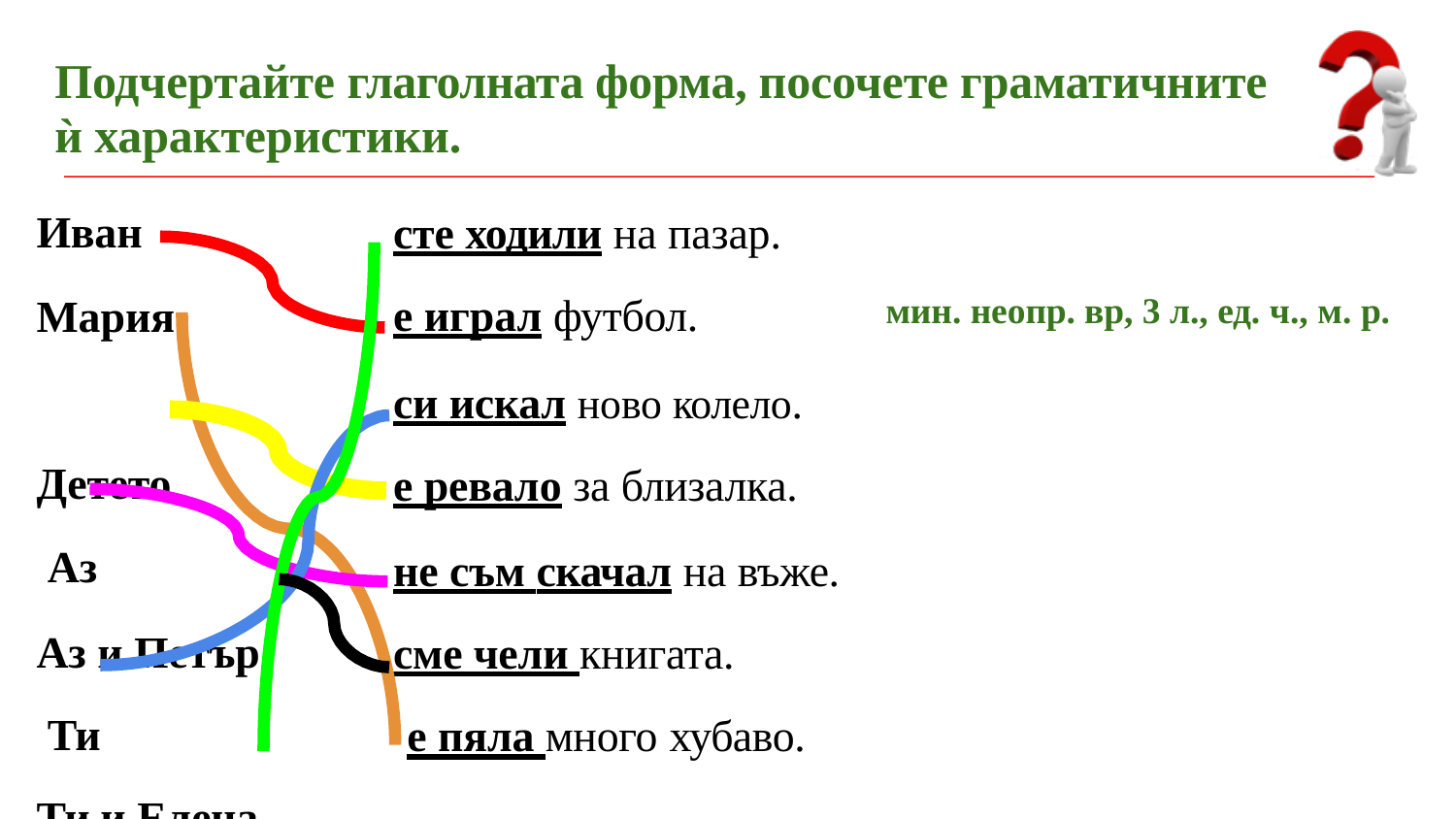

# Подчертайте глаголната форма, посочете граматичните  ѝ характеристики.
Иван  Мария  Детето  Аз
Аз и Петър  Ти
Ти и Елена
сте ходили на пазар.
е играл футбол.
си искал ново колело.
е ревало за близалка.
не съм скачал на въже.
сме чели книгата.
е пяла много хубаво.

мин. неопр. вр, 3 л., ед. ч., м. р.